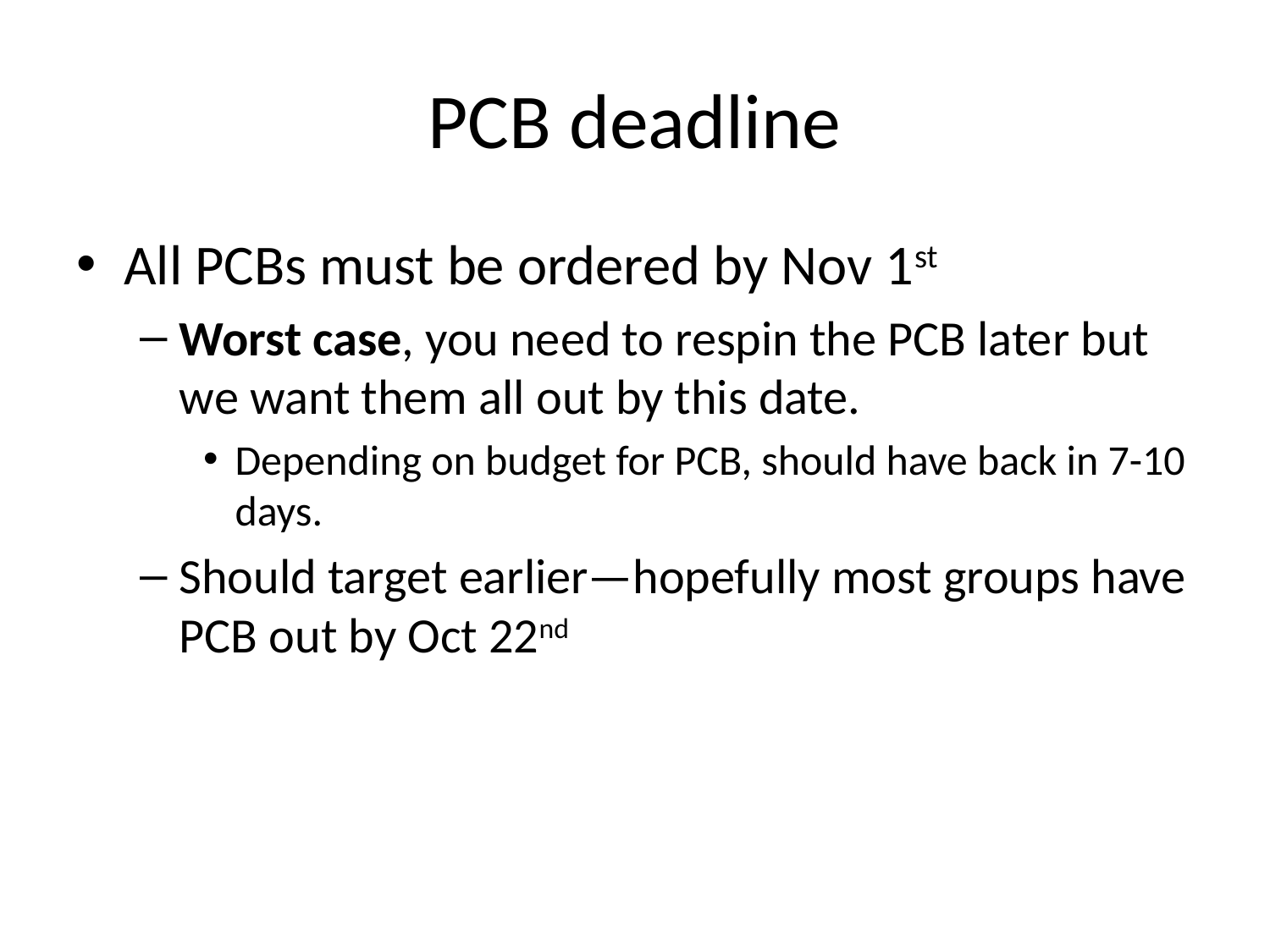

# PCB deadline
All PCBs must be ordered by Nov 1st
Worst case, you need to respin the PCB later but we want them all out by this date.
Depending on budget for PCB, should have back in 7-10 days.
Should target earlier—hopefully most groups have PCB out by Oct 22nd